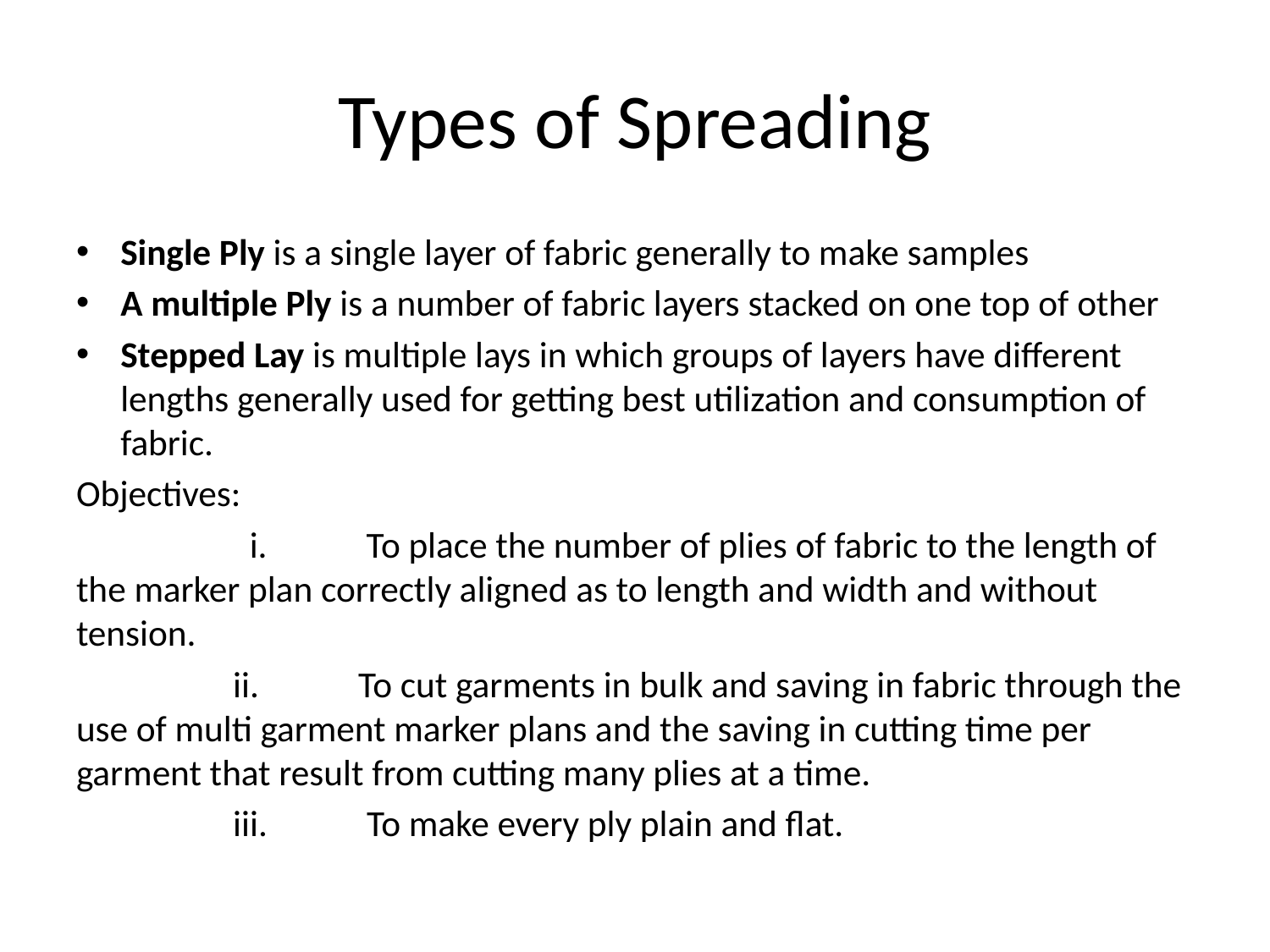

# Types of Spreading
Single Ply is a single layer of fabric generally to make samples
A multiple Ply is a number of fabric layers stacked on one top of other
Stepped Lay is multiple lays in which groups of layers have different lengths generally used for getting best utilization and consumption of fabric.
Objectives:
                     i.            To place the number of plies of fabric to the length of the marker plan correctly aligned as to length and width and without tension.
                   ii.            To cut garments in bulk and saving in fabric through the use of multi garment marker plans and the saving in cutting time per garment that result from cutting many plies at a time.
                   iii.            To make every ply plain and flat.